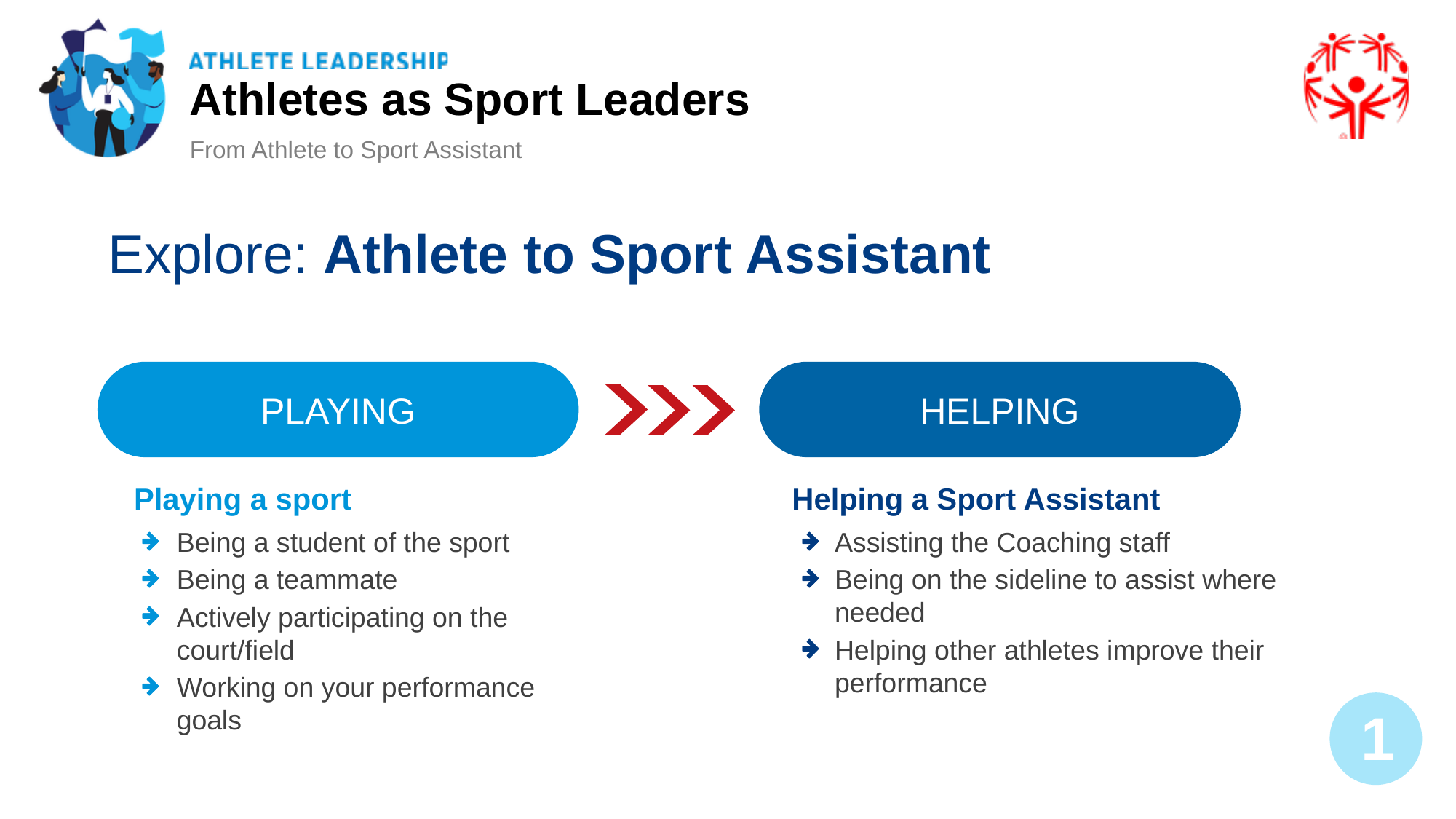

Athletes as Sport Leaders

From Athlete to Sport Assistant
Explore: Athlete to Sport Assistant
PLAYING
HELPING

Playing a sport
Being a student of the sport
Being a teammate
Actively participating on the court/field
Working on your performance goals
Helping a Sport Assistant
Assisting the Coaching staff
Being on the sideline to assist where needed
Helping other athletes improve their performance

1